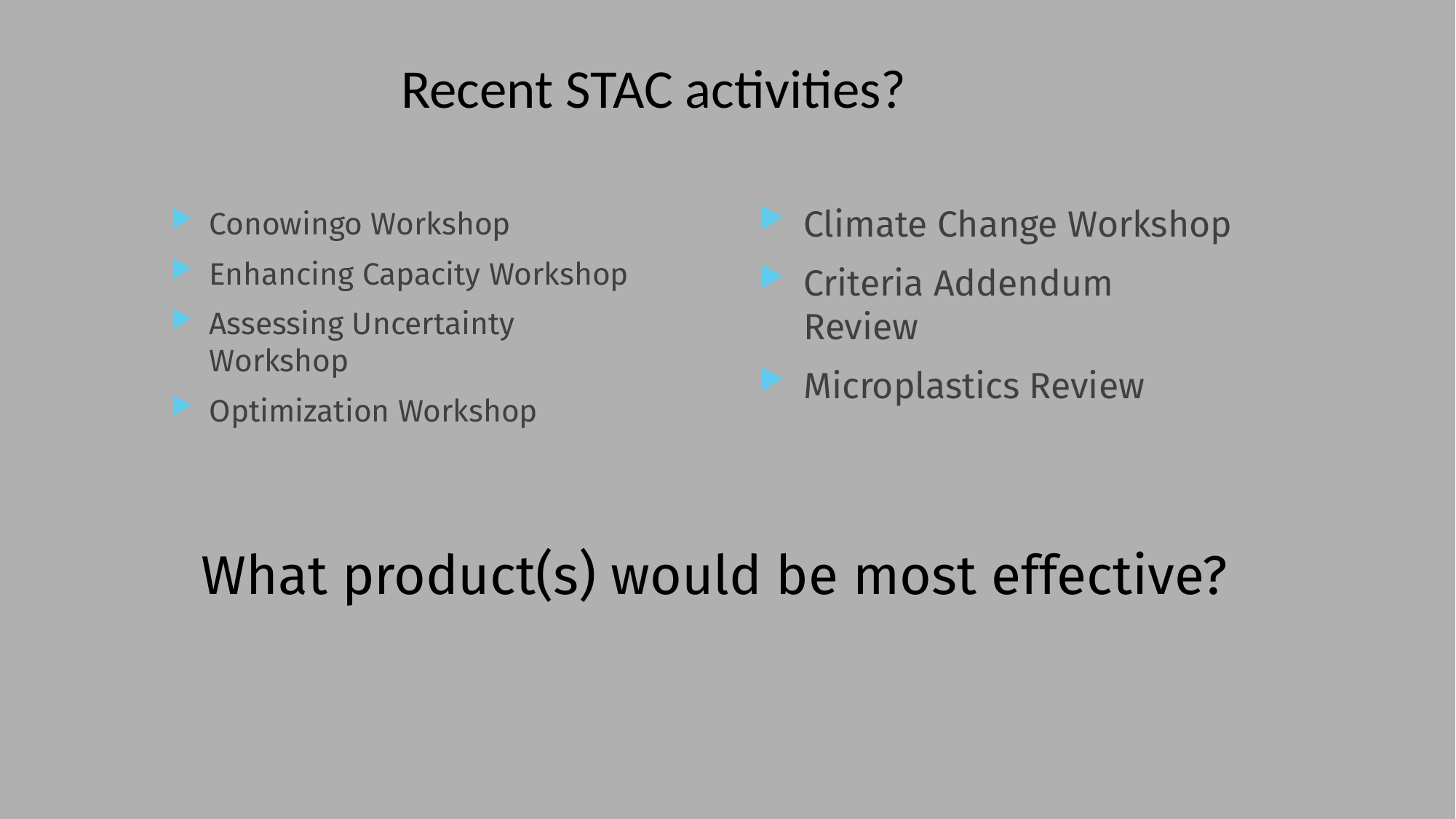

# Recent STAC activities?
Climate Change Workshop
Criteria Addendum Review
Microplastics Review
Conowingo Workshop
Enhancing Capacity Workshop
Assessing Uncertainty Workshop
Optimization Workshop

What product(s) would be most effective?